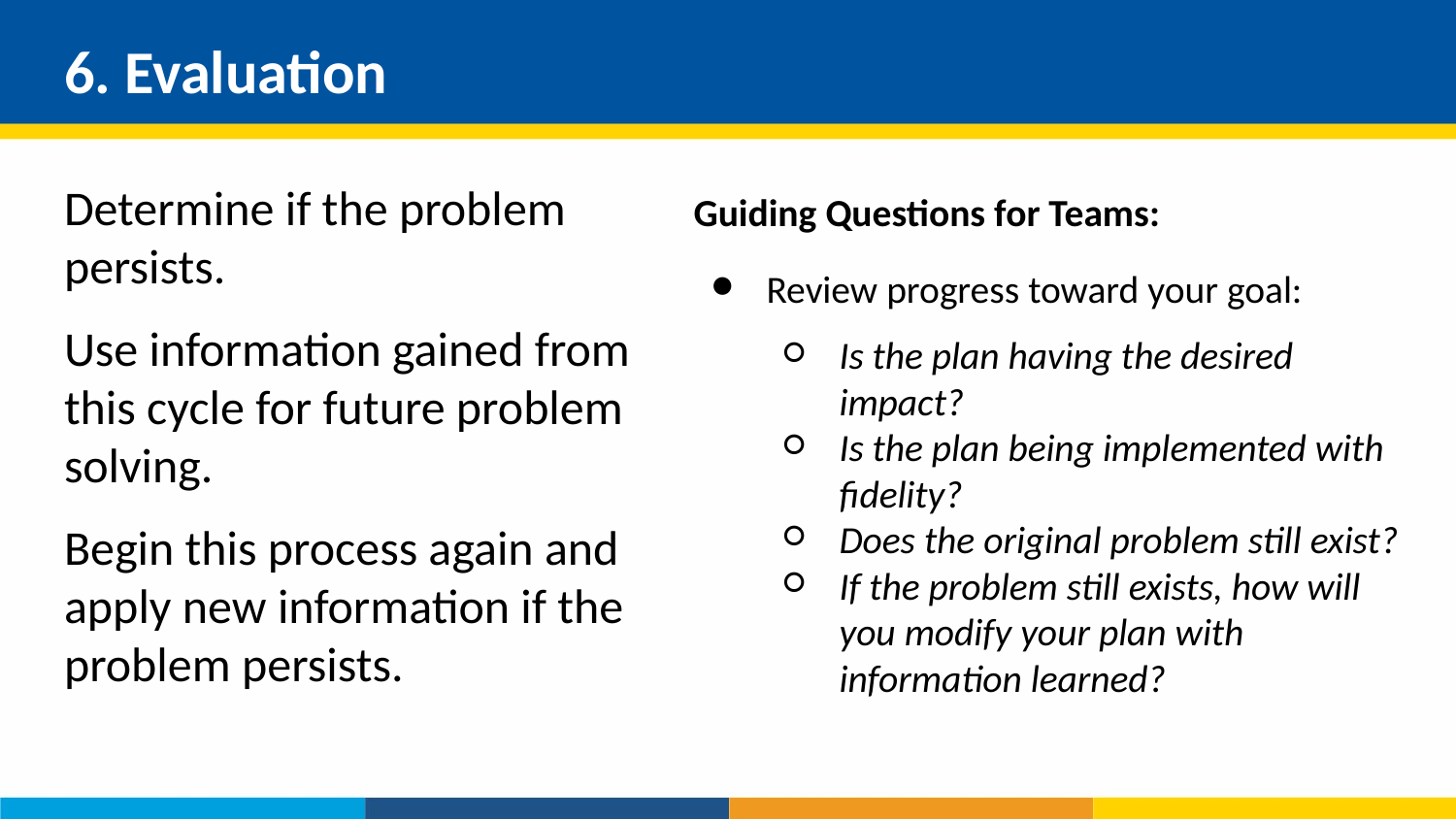

# 6. Evaluation
Determine if the problem persists.
Use information gained from this cycle for future problem solving.
Begin this process again and apply new information if the problem persists.
Guiding Questions for Teams:
Review progress toward your goal:
Is the plan having the desired impact?
Is the plan being implemented with fidelity?
Does the original problem still exist?
If the problem still exists, how will you modify your plan with information learned?